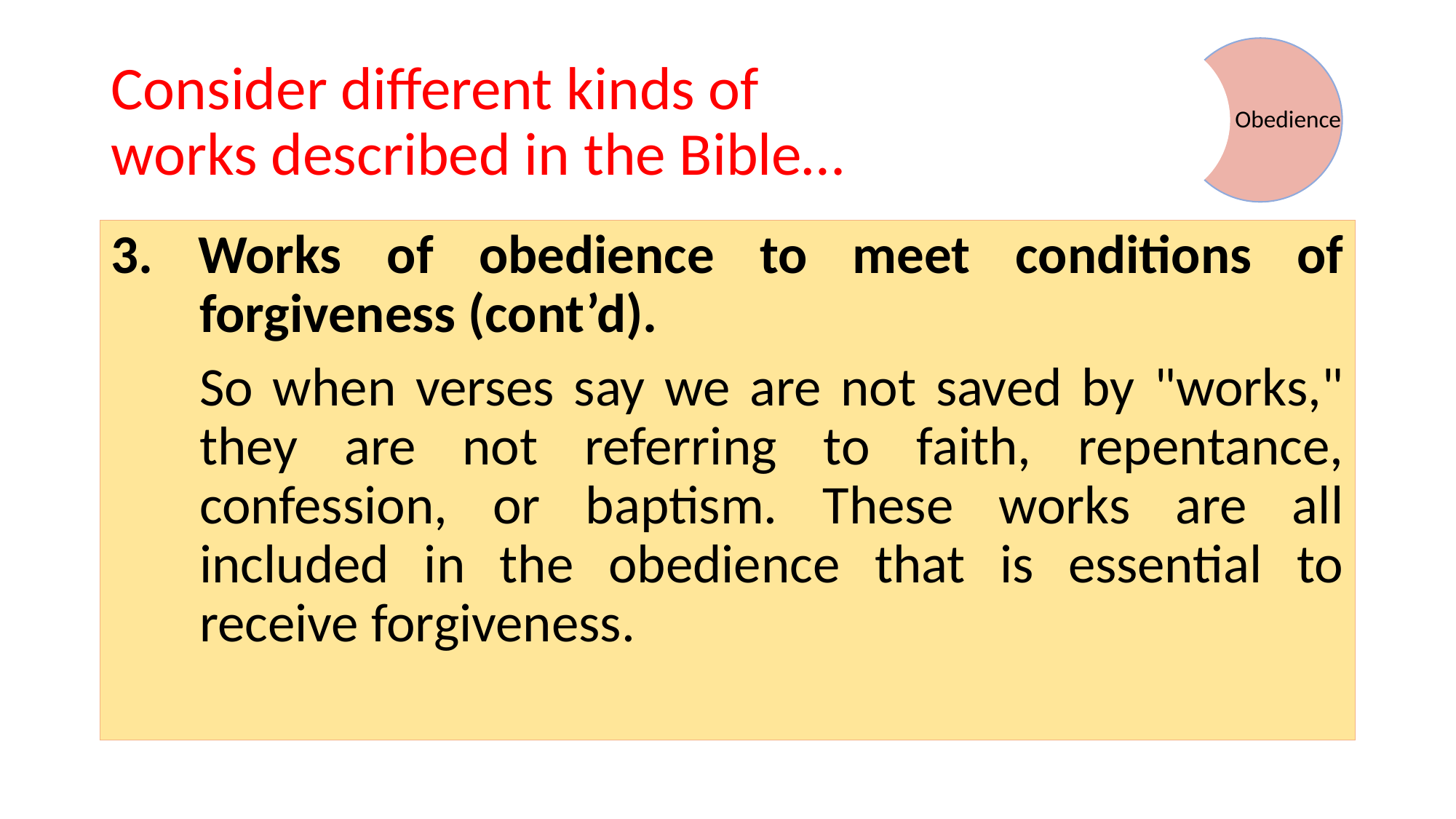

# Consider different kinds of works described in the Bible…
Obedience
3. Works of obedience to meet conditions of forgiveness (cont’d).
So when verses say we are not saved by "works," they are not referring to faith, repentance, confession, or baptism. These works are all included in the obedience that is essential to receive forgiveness.